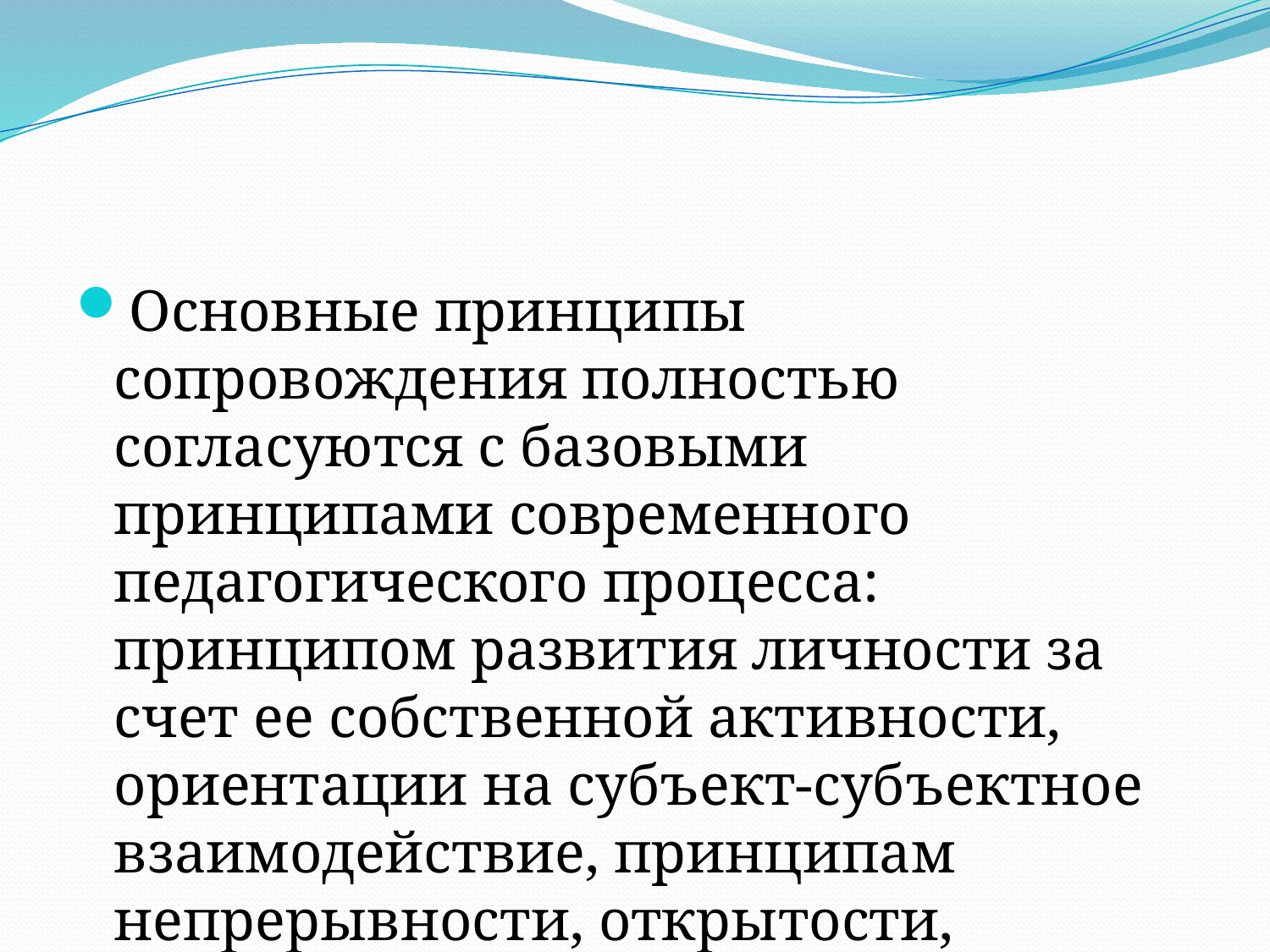

Основные принципы сопровождения полностью согласуются с базовыми принципами современного педагогического процесса: принципом развития личности за счет ее собственной активности, ориентации на субъект-субъектное взаимодействие, принципам непрерывности, открытости, гуманизации, индивидуализации